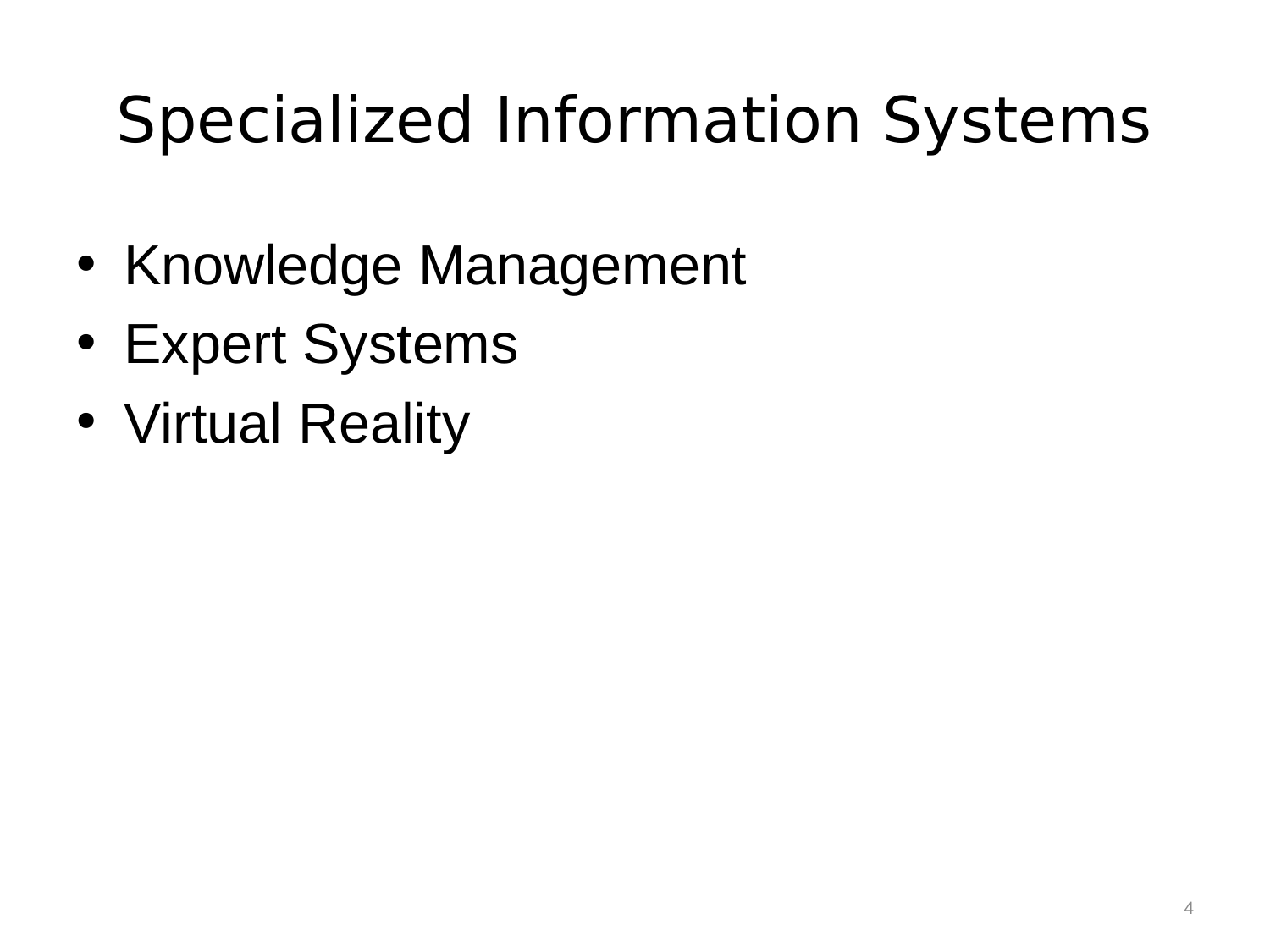

# Specialized Information Systems
Knowledge Management
Expert Systems
Virtual Reality
4